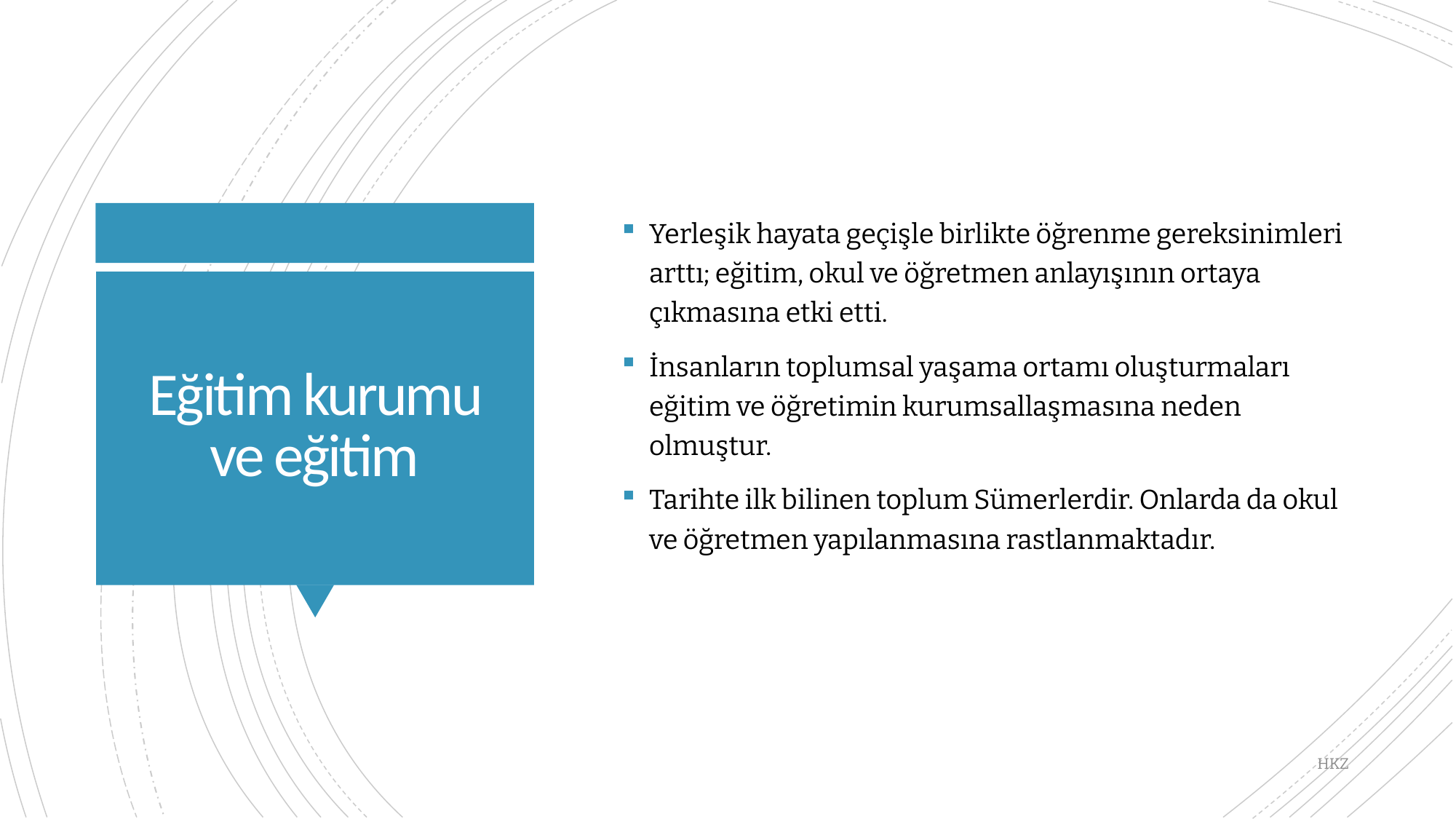

Yerleşik hayata geçişle birlikte öğrenme gereksinimleri arttı; eğitim, okul ve öğretmen anlayışının ortaya çıkmasına etki etti.
İnsanların toplumsal yaşama ortamı oluşturmaları eğitim ve öğretimin kurumsallaşmasına neden olmuştur.
Tarihte ilk bilinen toplum Sümerlerdir. Onlarda da okul ve öğretmen yapılanmasına rastlanmaktadır.

# Eğitim kurumu ve eğitim
HKZ